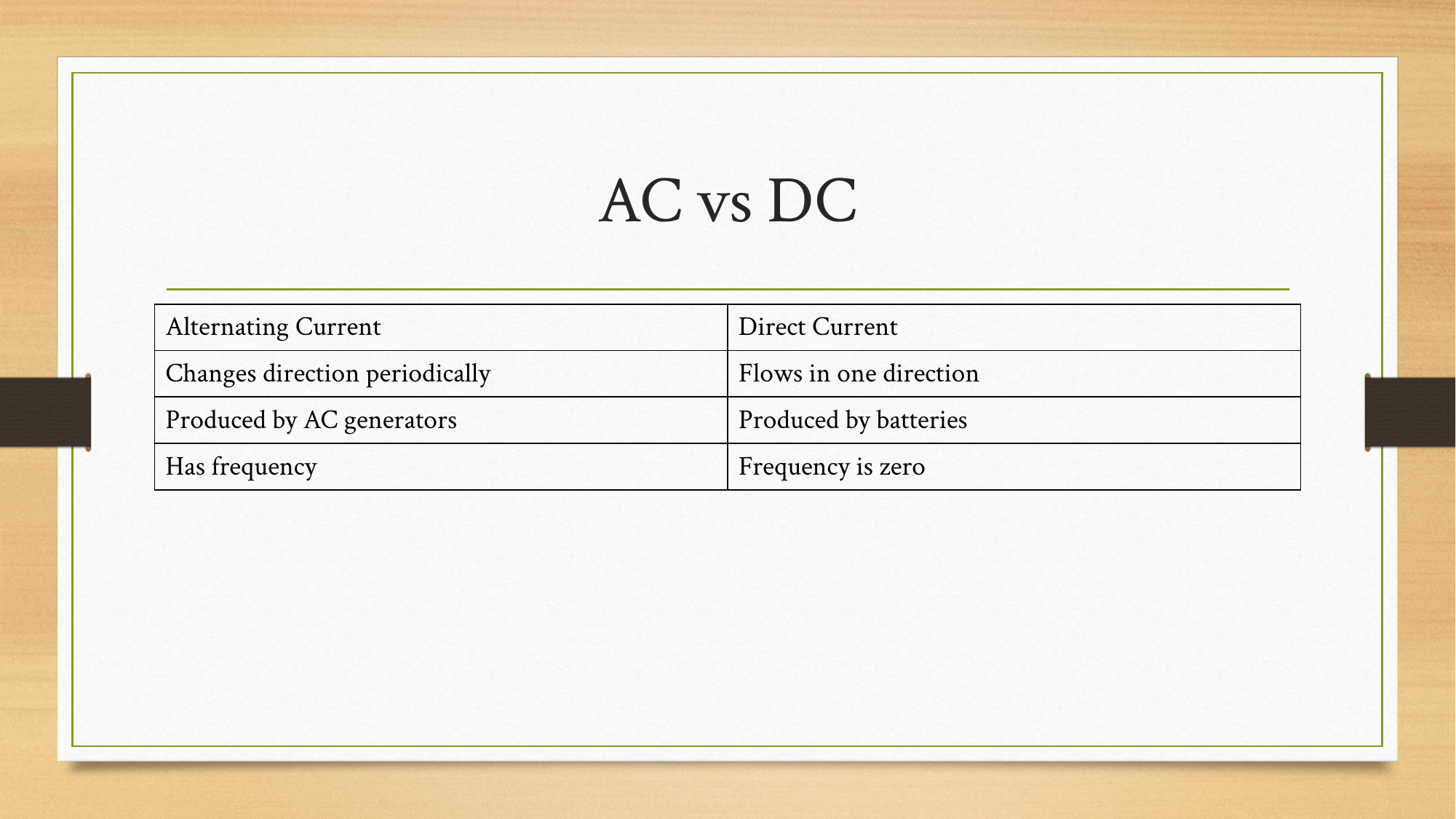

# AC vs DC
| Alternating Current | Direct Current |
| --- | --- |
| Changes direction periodically | Flows in one direction |
| Produced by AC generators | Produced by batteries |
| Has frequency | Frequency is zero |